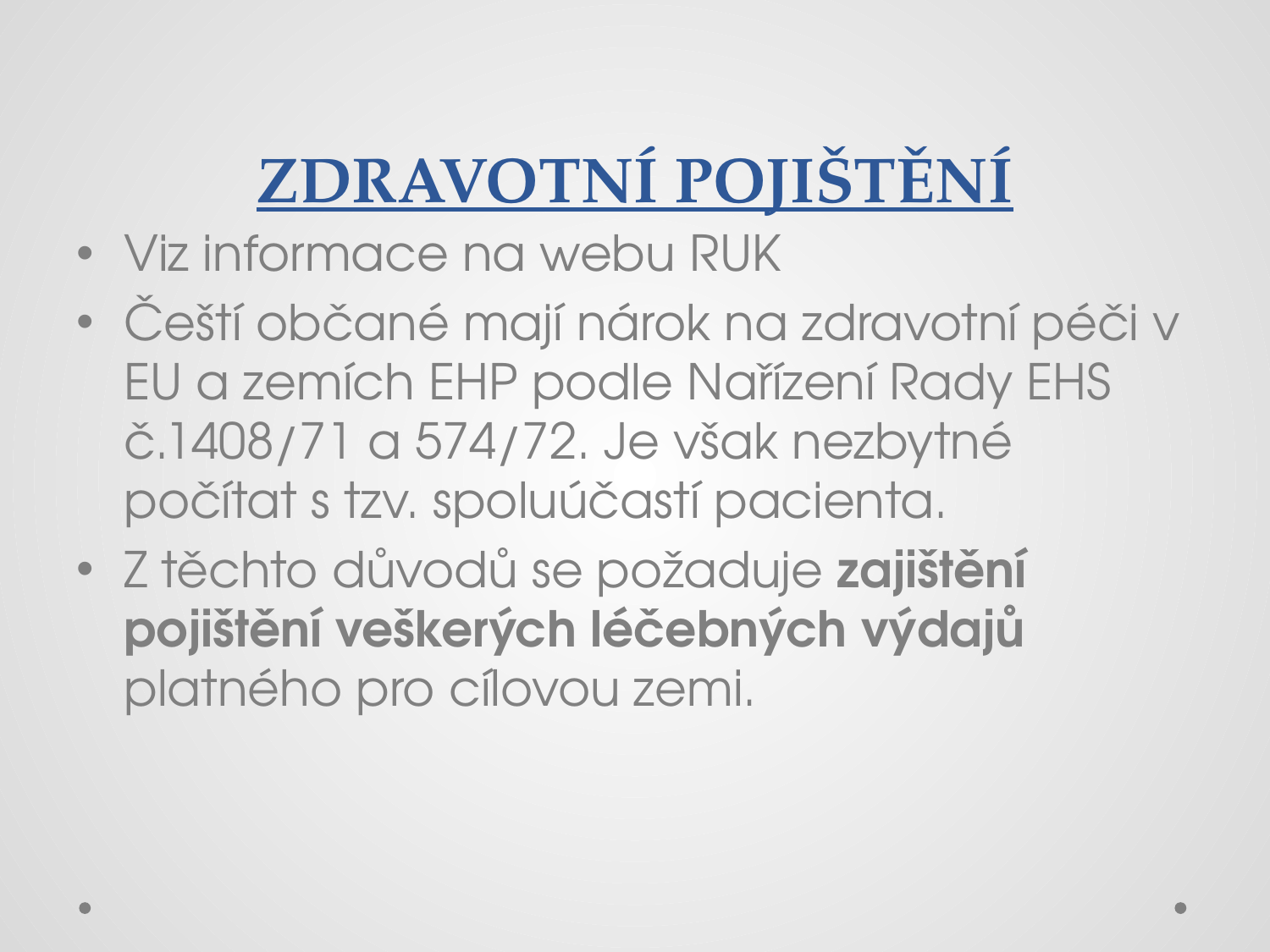

# ZDRAVOTNÍ POJIŠTĚNÍ
Viz informace na webu RUK
Čeští občané mají nárok na zdravotní péči v EU a zemích EHP podle Nařízení Rady EHS č.1408/71 a 574/72. Je však nezbytné počítat s tzv. spoluúčastí pacienta.
Z těchto důvodů se požaduje zajištění pojištění veškerých léčebných výdajů platného pro cílovou zemi.